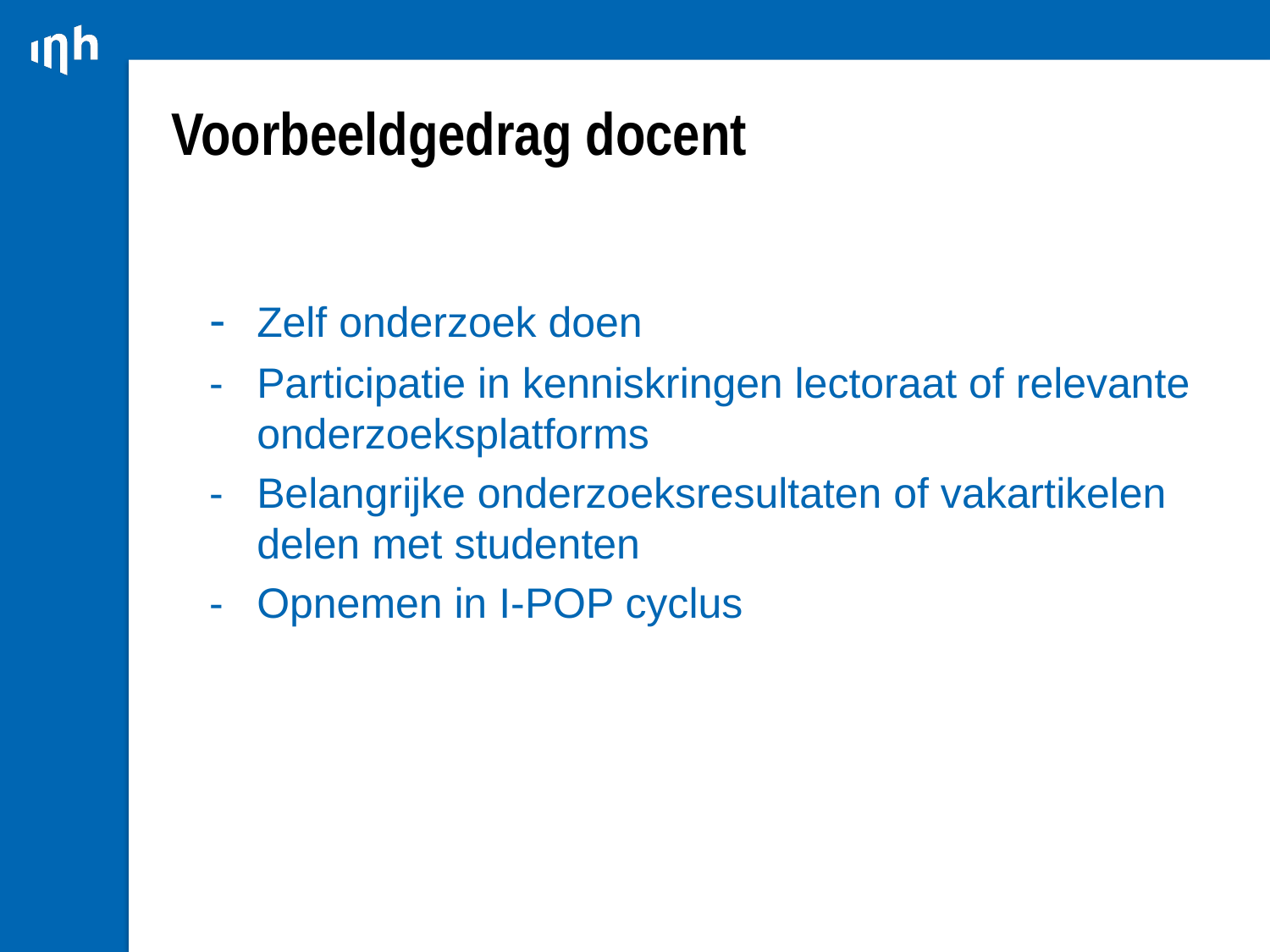

# Voorbeeldgedrag docent
- 	Zelf onderzoek doen
-	Participatie in kenniskringen lectoraat of relevante onderzoeksplatforms
-	Belangrijke onderzoeksresultaten of vakartikelen delen met studenten
-	Opnemen in I-POP cyclus